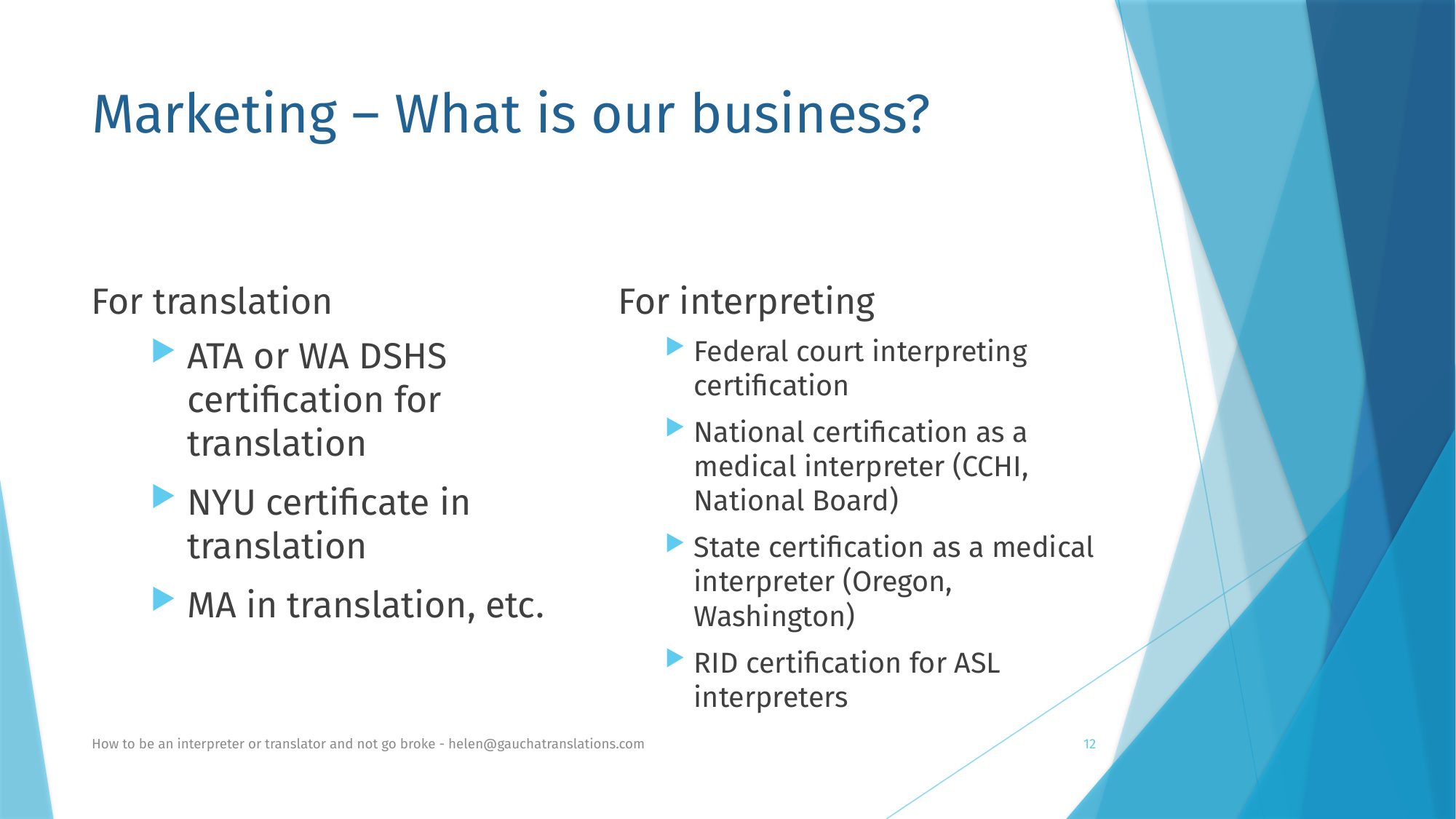

# Marketing – What is our business?
For translation
For interpreting
ATA or WA DSHS certification for translation
NYU certificate in translation
MA in translation, etc.

Federal court interpreting certification
National certification as a medical interpreter (CCHI, National Board)
State certification as a medical interpreter (Oregon, Washington)
RID certification for ASL interpreters
How to be an interpreter or translator and not go broke - helen@gauchatranslations.com
12